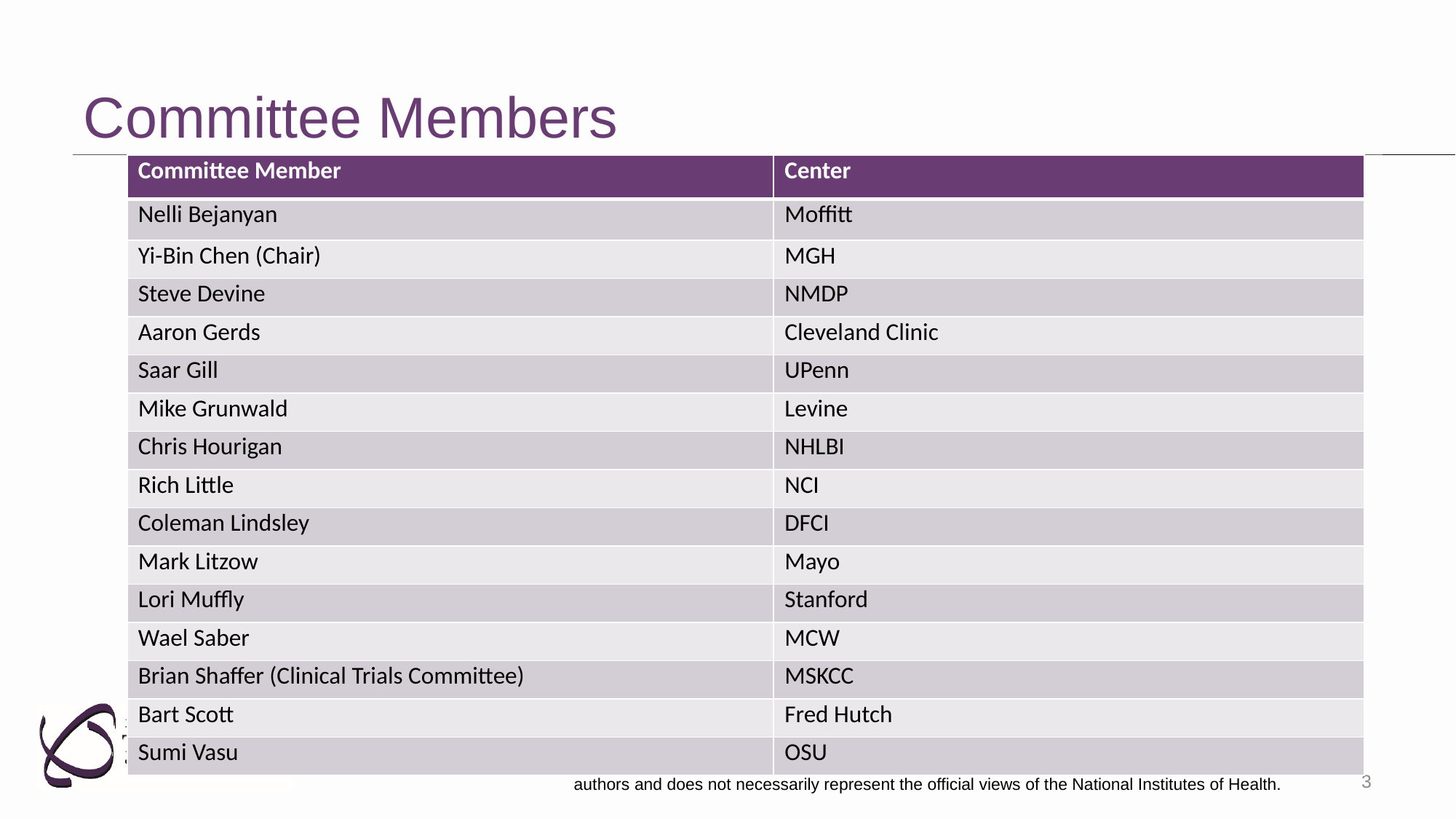

# Committee Members
| Committee Member | Center |
| --- | --- |
| Nelli Bejanyan | Moffitt |
| Yi-Bin Chen (Chair) | MGH |
| Steve Devine | NMDP |
| Aaron Gerds | Cleveland Clinic |
| Saar Gill | UPenn |
| Mike Grunwald | Levine |
| Chris Hourigan | NHLBI |
| Rich Little | NCI |
| Coleman Lindsley | DFCI |
| Mark Litzow | Mayo |
| Lori Muffly | Stanford |
| Wael Saber | MCW |
| Brian Shaffer (Clinical Trials Committee) | MSKCC |
| Bart Scott | Fred Hutch |
| Sumi Vasu | OSU |

Support provided by grants #U10HL069294 and #U24HL138660 to the Blood and Marrow Transplant Clinical Trials Network from the National Heart, Lung, and Blood Institute and the National Cancer Institute. The content is solely the responsibility of the authors and does not necessarily represent the official views of the National Institutes of Health.
3